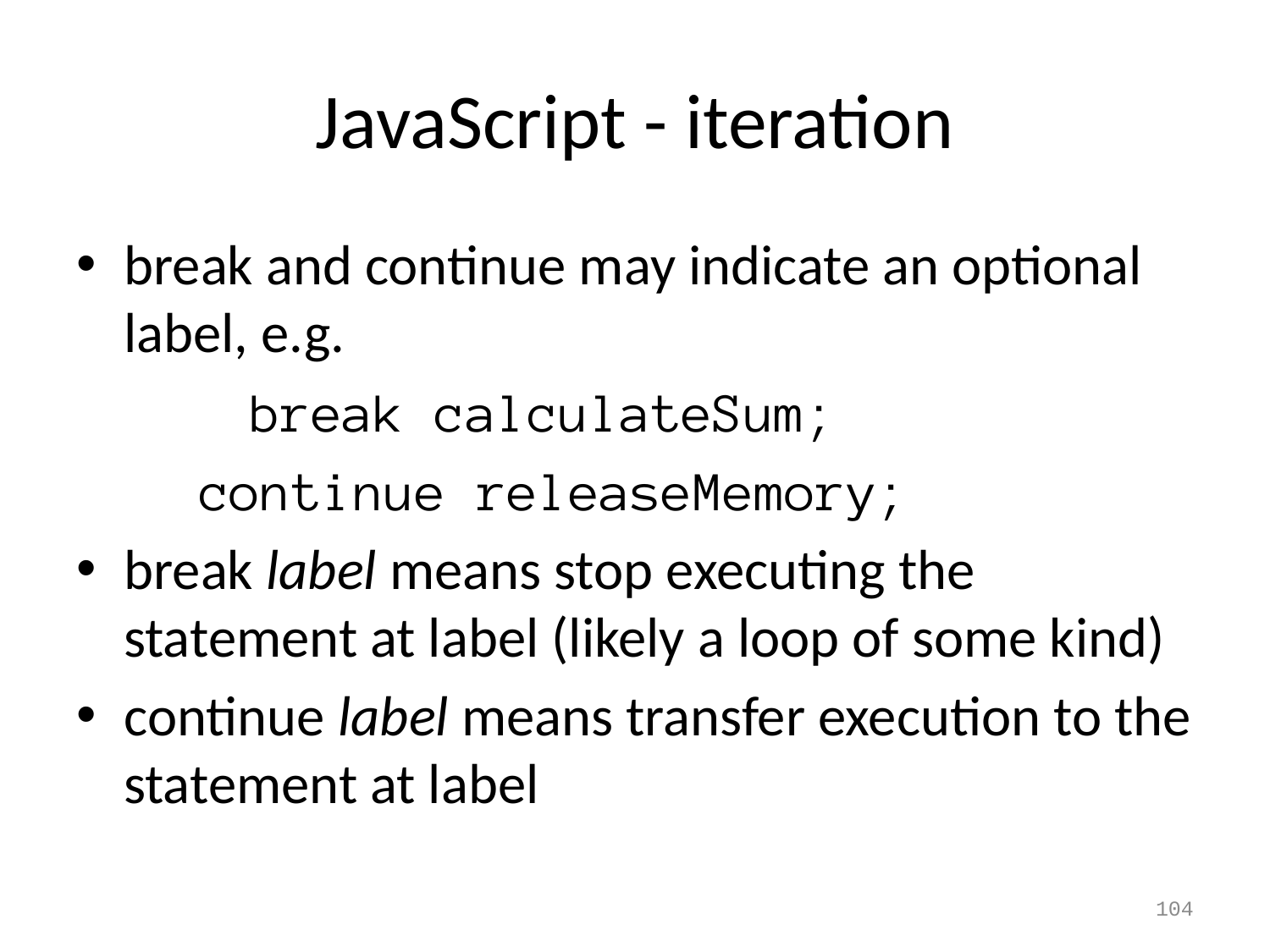

# JavaScript - iteration
break and continue may indicate an optional label, e.g.
		break calculateSum;
    continue releaseMemory;
break label means stop executing the statement at label (likely a loop of some kind)
continue label means transfer execution to the statement at label
104